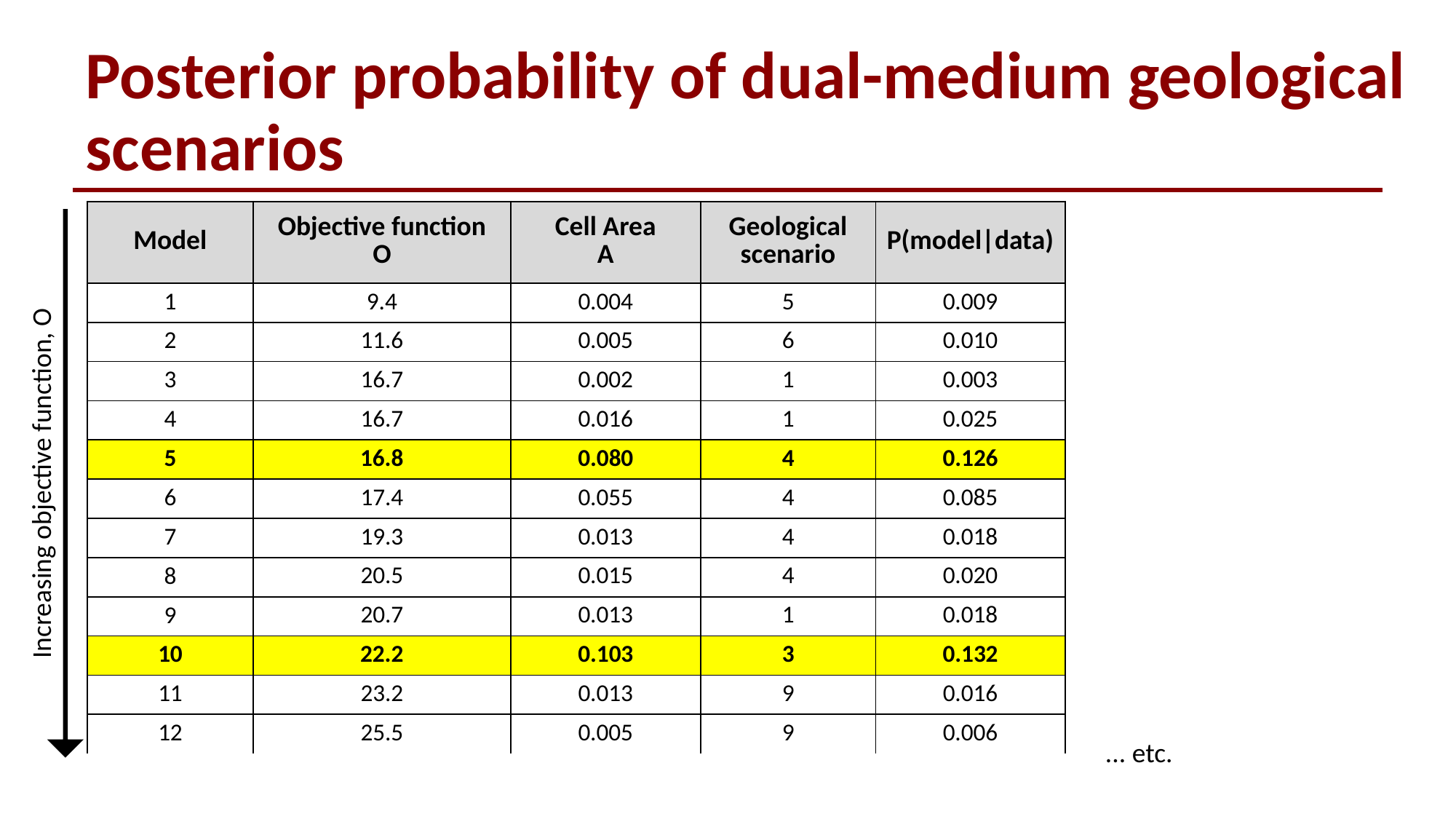

# Posterior probability of dual-medium geological scenarios
| Model | Objective function O | Cell Area A | Geological scenario | P(model|data) |
| --- | --- | --- | --- | --- |
| 1 | 9.4 | 0.004 | 5 | 0.009 |
| 2 | 11.6 | 0.005 | 6 | 0.010 |
| 3 | 16.7 | 0.002 | 1 | 0.003 |
| 4 | 16.7 | 0.016 | 1 | 0.025 |
| 5 | 16.8 | 0.080 | 4 | 0.126 |
| 6 | 17.4 | 0.055 | 4 | 0.085 |
| 7 | 19.3 | 0.013 | 4 | 0.018 |
| 8 | 20.5 | 0.015 | 4 | 0.020 |
| 9 | 20.7 | 0.013 | 1 | 0.018 |
| 10 | 22.2 | 0.103 | 3 | 0.132 |
| 11 | 23.2 | 0.013 | 9 | 0.016 |
| 12 | 25.5 | 0.005 | 9 | 0.006 |

Increasing objective function, O
... etc.